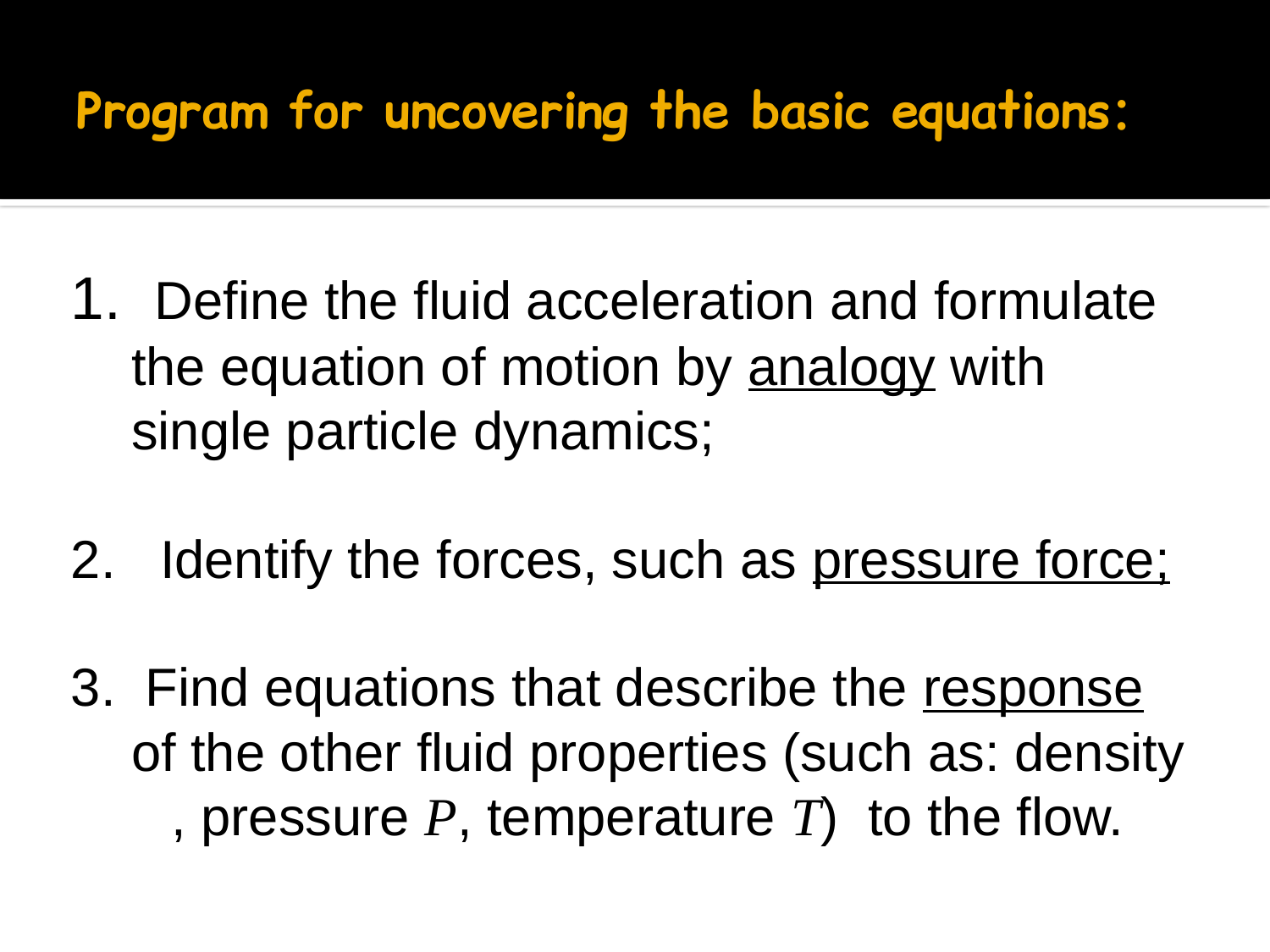

# Program for uncovering the basic equations:
1.  Define the fluid acceleration and formulate   the equation of motion by analogy with single particle dynamics;

2.   Identify the forces, such as pressure force;

3.  Find equations that describe the response of the other fluid properties (such as: density ρ, pressure P, temperature T)  to the flow.